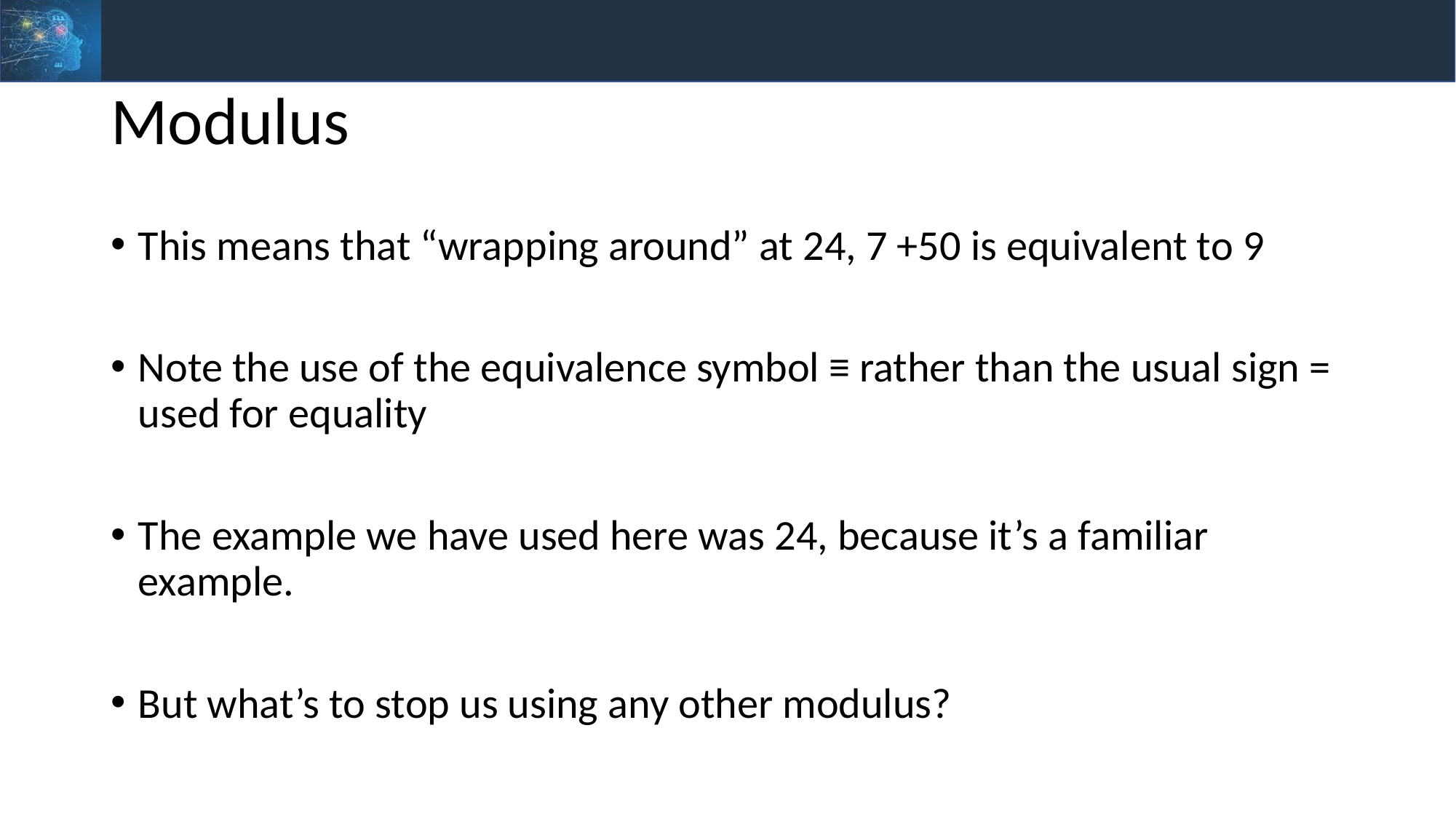

# Modulus
This means that “wrapping around” at 24, 7 +50 is equivalent to 9

Note the use of the equivalence symbol ≡ rather than the usual sign = used for equality

The example we have used here was 24, because it’s a familiar example.

But what’s to stop us using any other modulus?